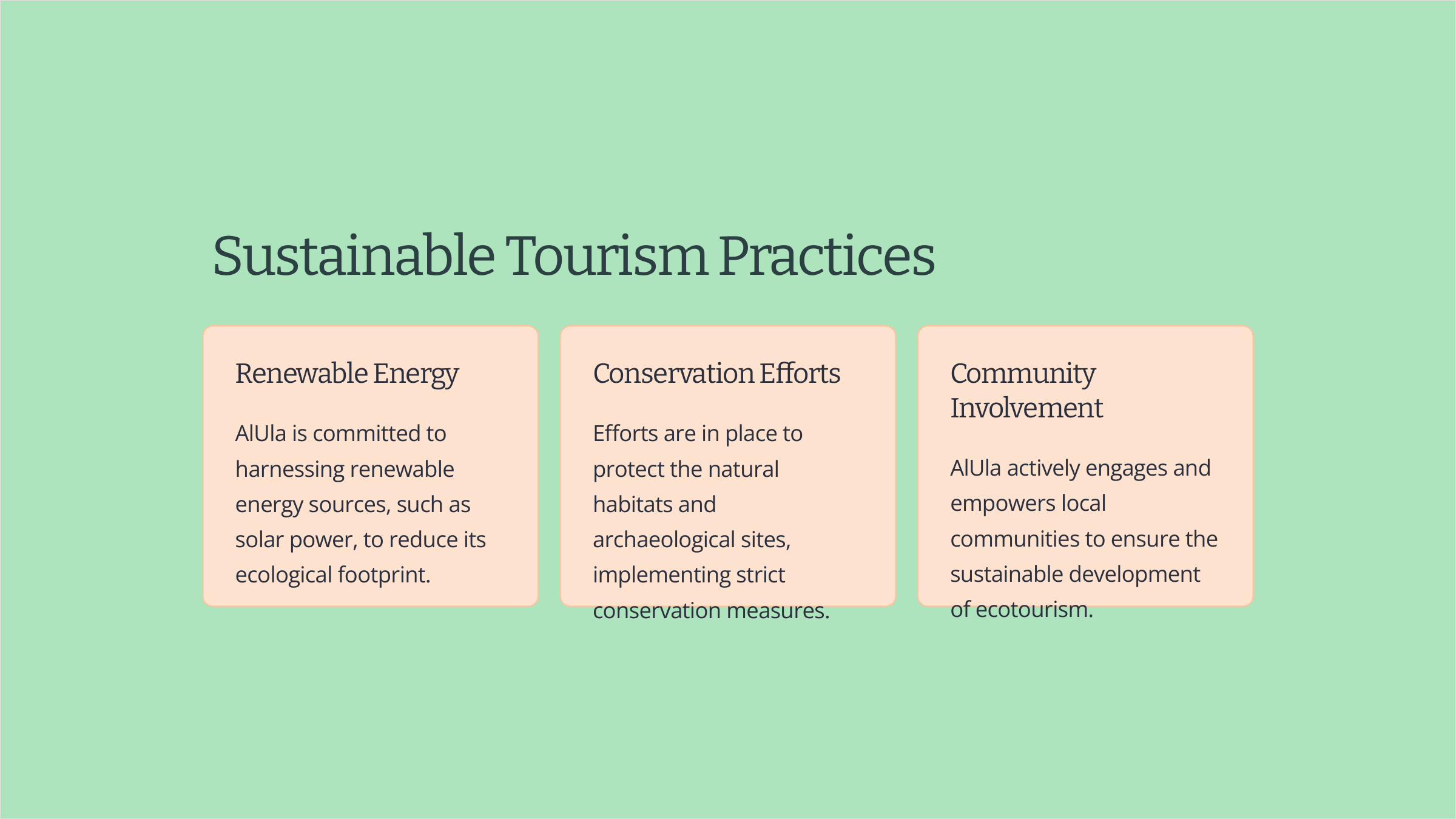

Sustainable Tourism Practices

Renewable Energy
Conservation Efforts
Community Involvement
AlUla is committed to harnessing renewable energy sources, such as solar power, to reduce its ecological footprint.
Efforts are in place to protect the natural habitats and archaeological sites, implementing strict conservation measures.
AlUla actively engages and empowers local communities to ensure the sustainable development of ecotourism.